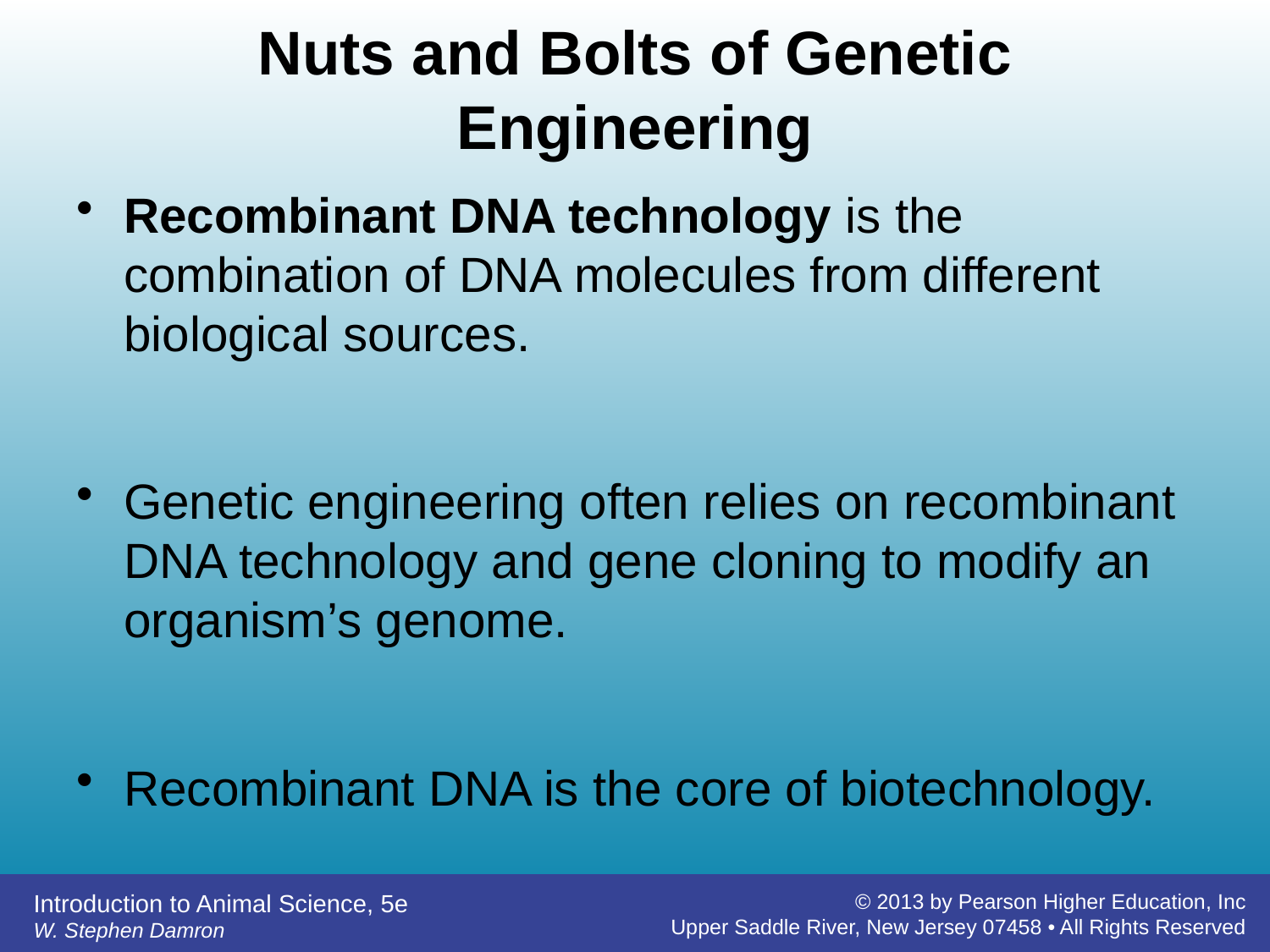

# Nuts and Bolts of Genetic Engineering
Recombinant DNA technology is the combination of DNA molecules from different biological sources.

Genetic engineering often relies on recombinant DNA technology and gene cloning to modify an organism’s genome.

Recombinant DNA is the core of biotechnology.